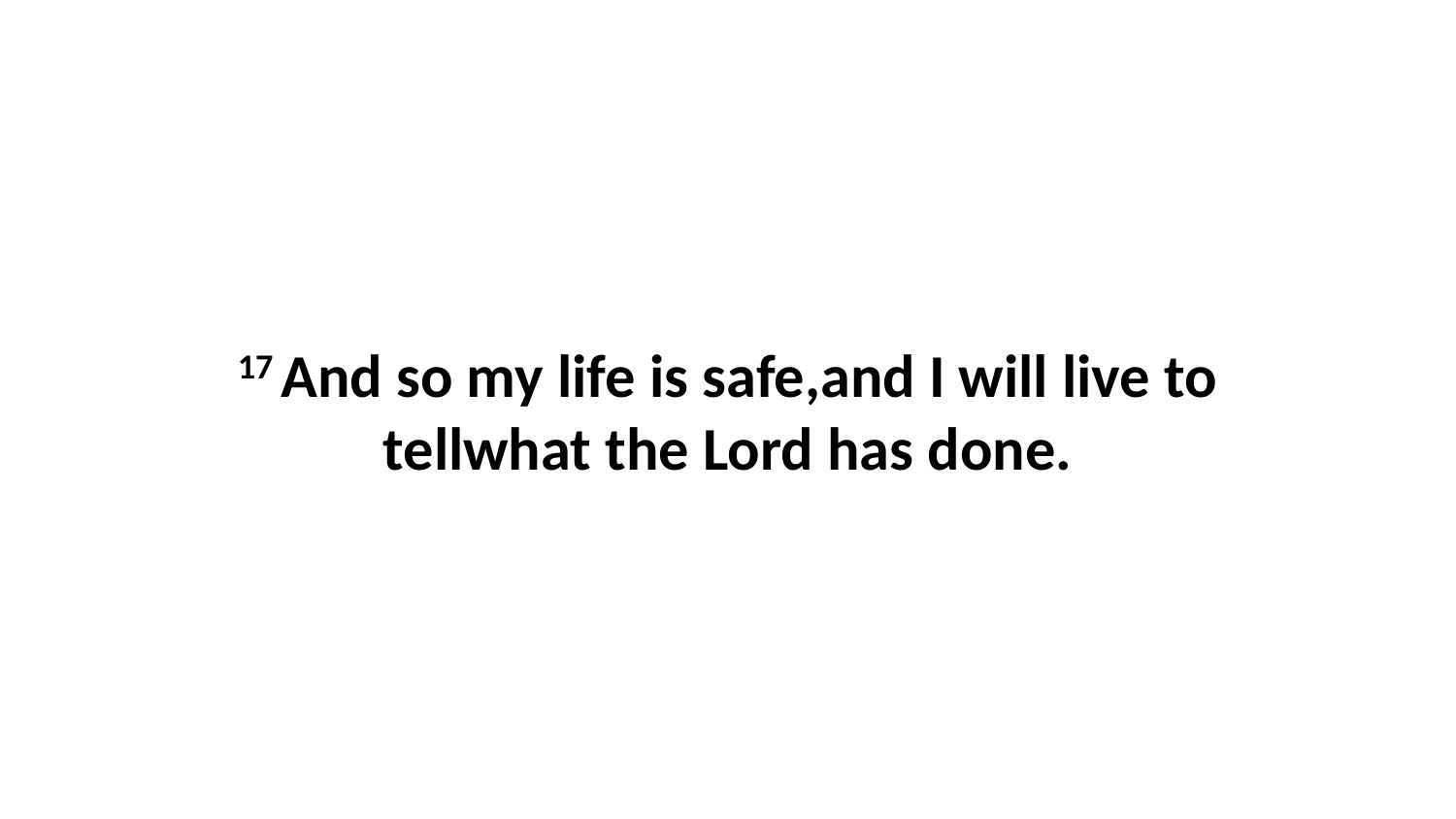

17 And so my life is safe,and I will live to tellwhat the Lord has done.